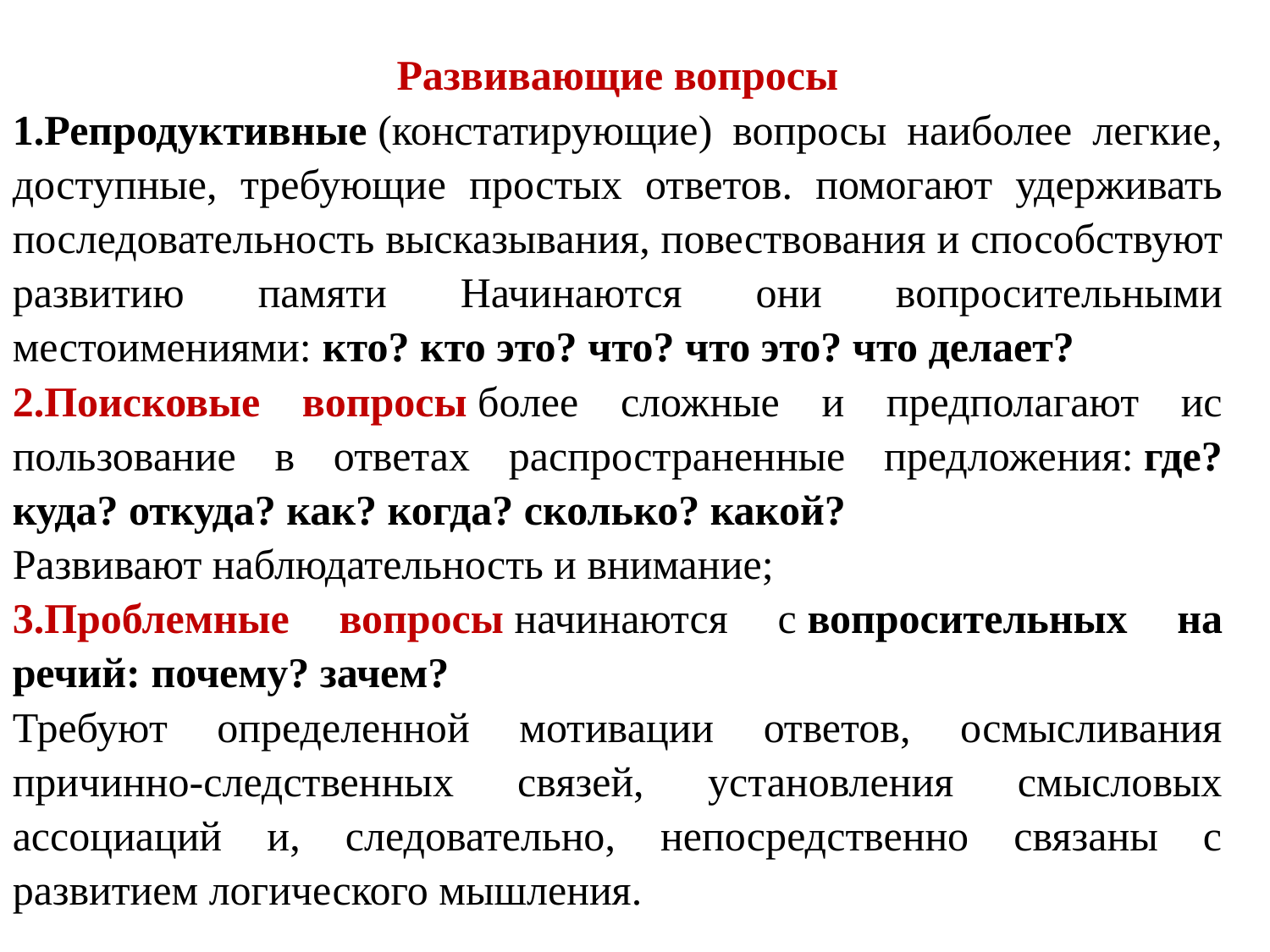

Развивающие вопросы
1.Репродуктивные (констатирующие) вопросы наибо­лее легкие, доступные, требующие простых ответов. помогают удерживать последовательность высказывания, повествова­ния и способствуют развитию памяти Начи­наются они вопросительными местоимениями: кто? кто это? что? что это? что делает?
2.Поисковые вопросы более сложные и предполагают ис­пользование в ответах распространенные предложе­ния: где? куда? откуда? как? когда? сколько? какой?
Развивают наблю­дательность и внимание;
3.Проблемные вопросы начинаются с вопросительных на­речий: почему? зачем?
Требуют определенной мотивации ответов, осмысливания причинно-следственных связей, установления смысловых ассоциаций и, следовательно, непосредственно связаны с развитием логического мышления.